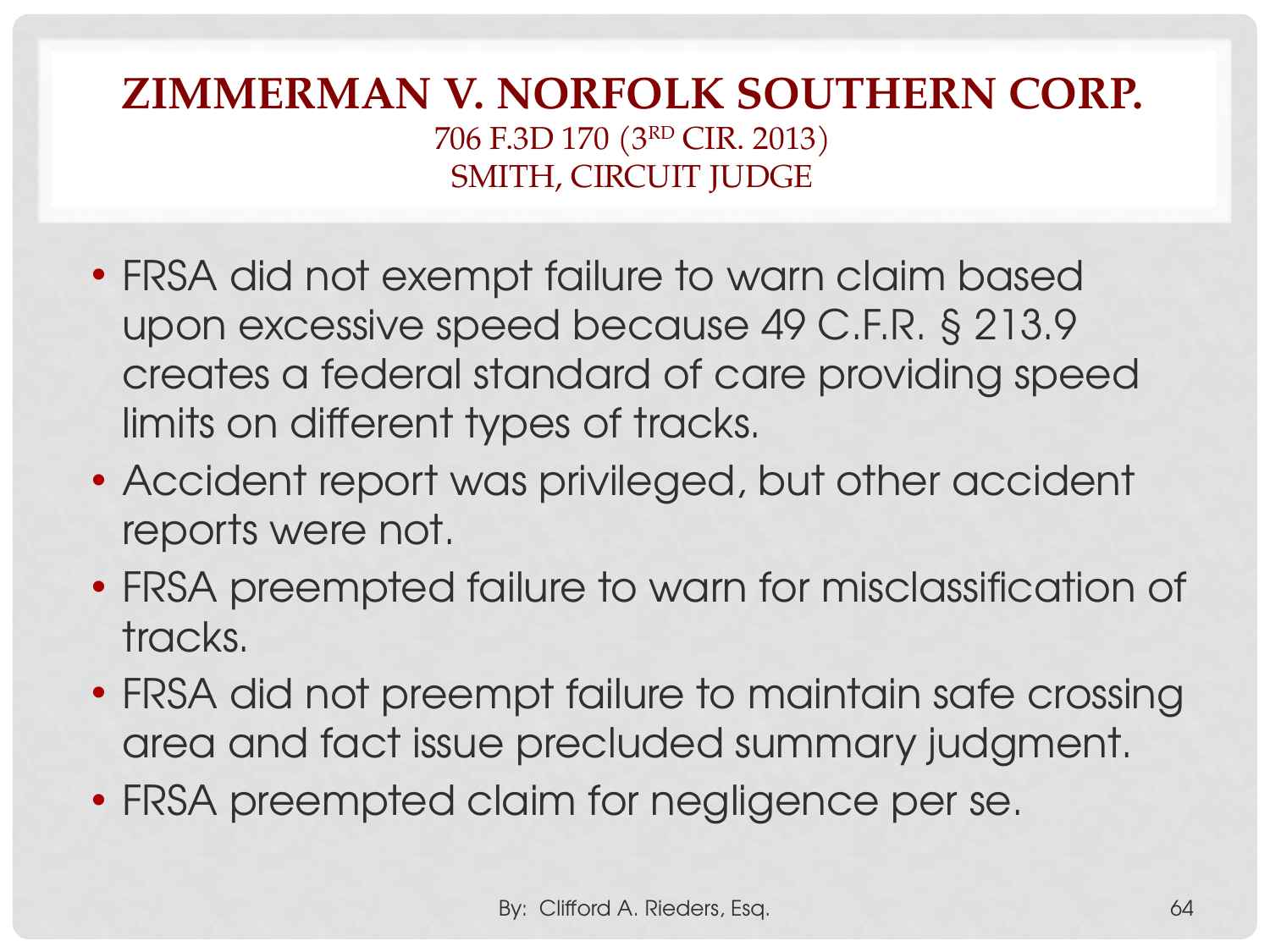

# Zimmerman v. norfolk southern corp. 706 F.3d 170 (3rd cir. 2013) smith, circuit judge
FRSA did not exempt failure to warn claim based upon excessive speed because 49 C.F.R. § 213.9 creates a federal standard of care providing speed limits on different types of tracks.
Accident report was privileged, but other accident reports were not.
FRSA preempted failure to warn for misclassification of tracks.
FRSA did not preempt failure to maintain safe crossing area and fact issue precluded summary judgment.
FRSA preempted claim for negligence per se.

By:  Clifford A. Rieders, Esq.
64